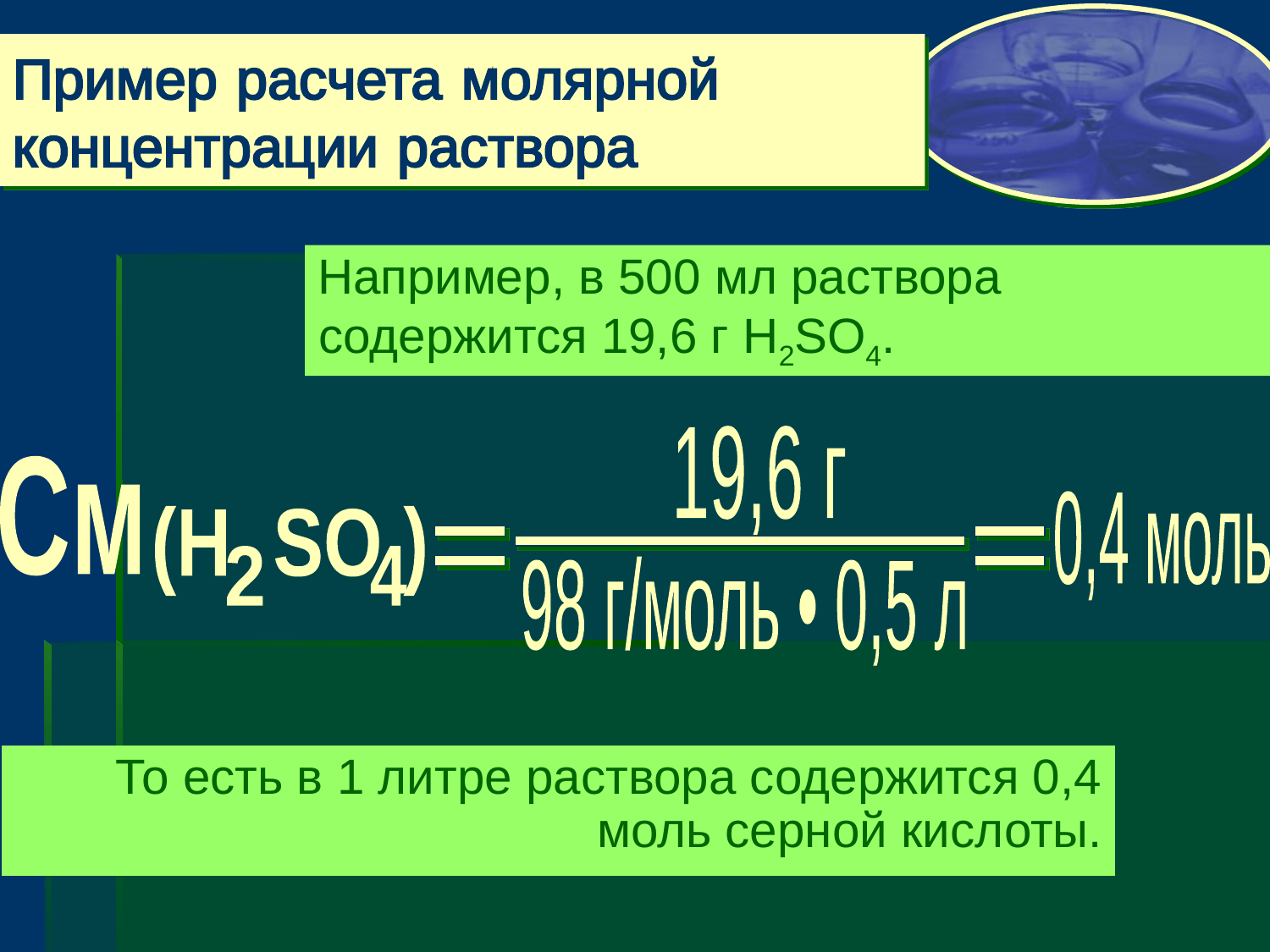

Пример расчета молярной концентрации раствора
Например, в 500 мл раствора содержится 19,6 г H2SO4.

19,6 г
Cм
0,4 моль
(H  SO )
2
4

98 г/моль • 0,5 л
То есть в 1 литре раствора содержится 0,4 моль серной кислоты.